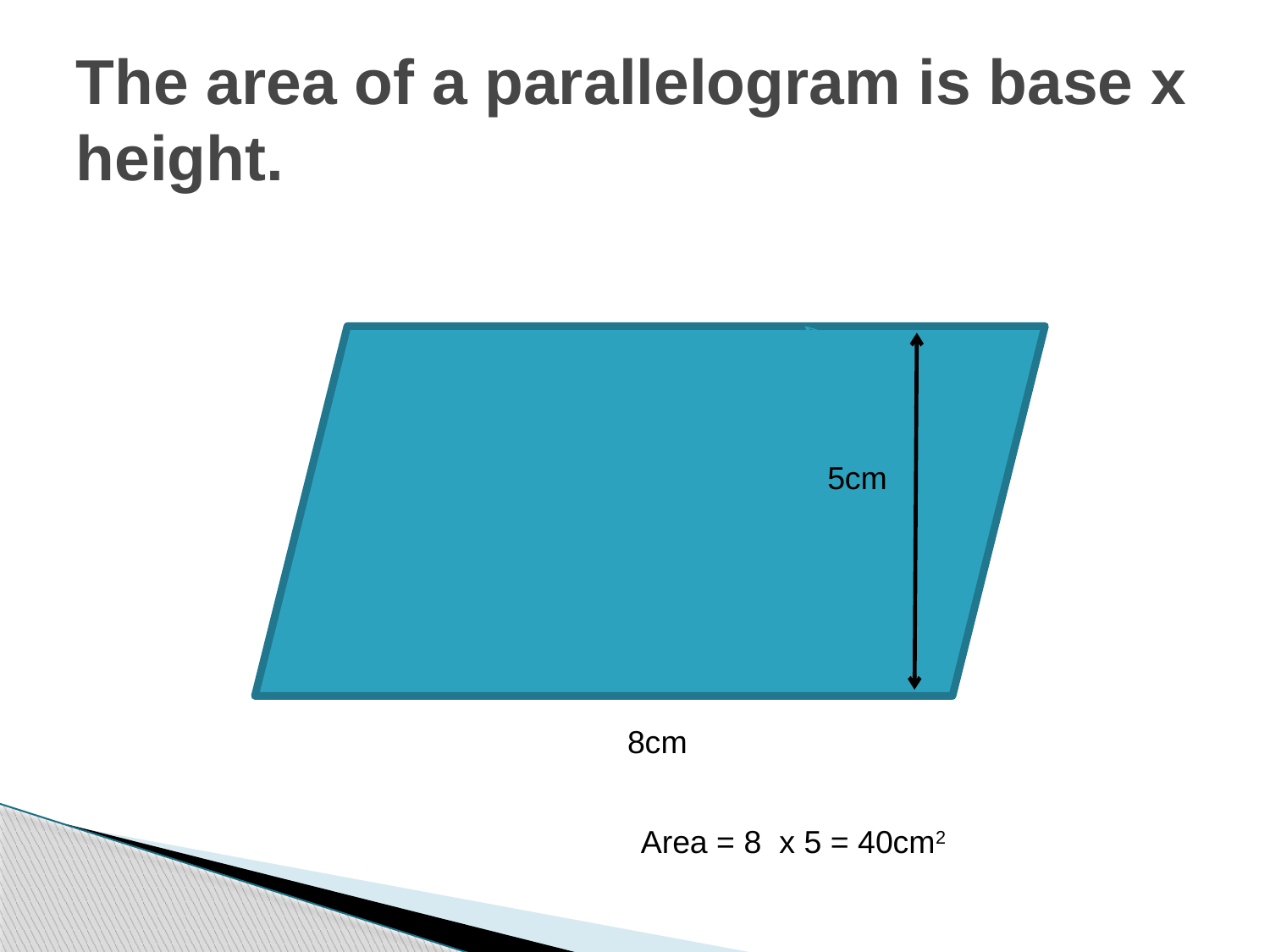

# The area of a parallelogram is base x height.

5cm
8cm
Area = 8  x 5 = 40cm2